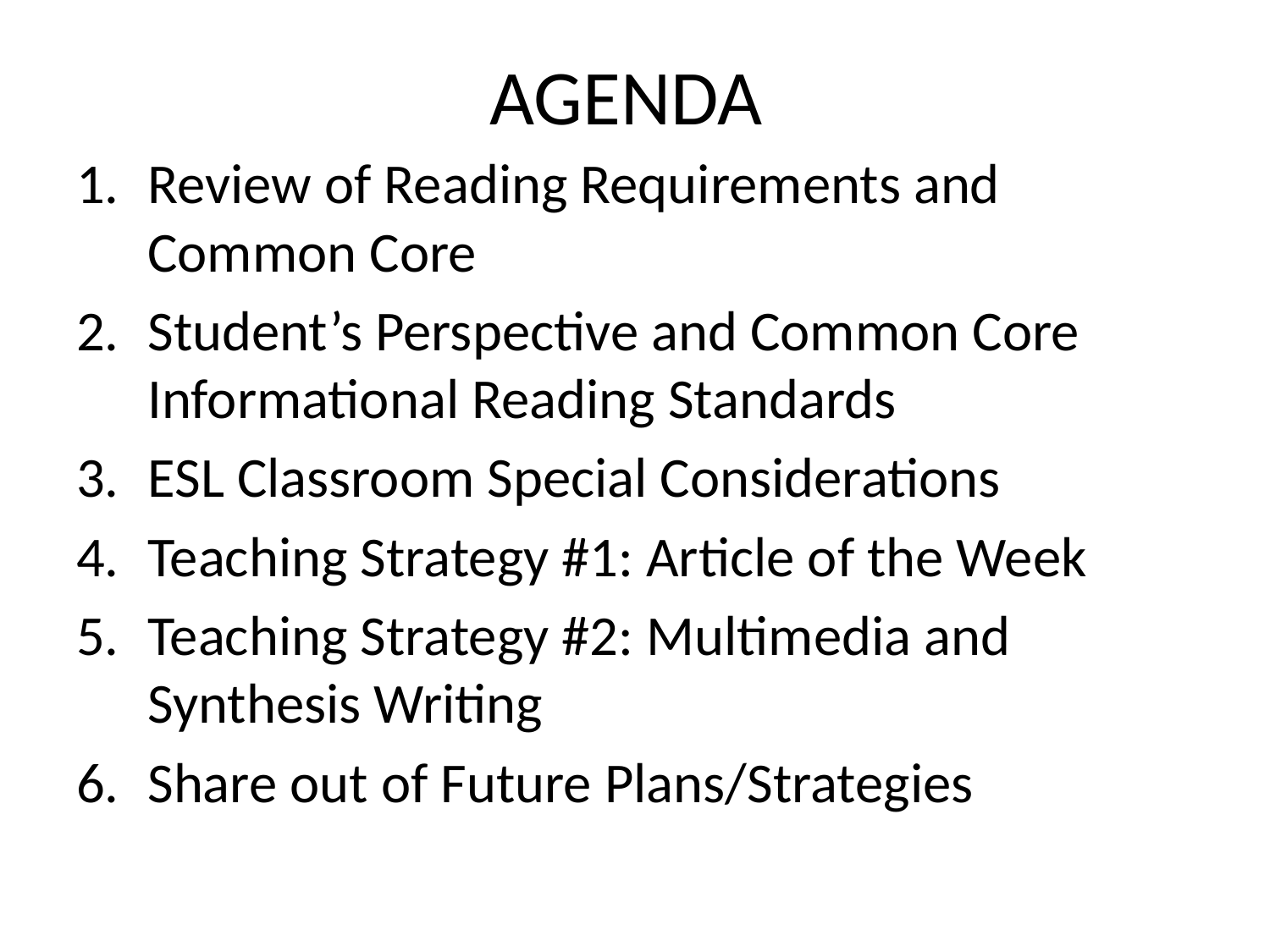

# AGENDA
Review of Reading Requirements and Common Core
Student’s Perspective and Common Core Informational Reading Standards
ESL Classroom Special Considerations
Teaching Strategy #1: Article of the Week
Teaching Strategy #2: Multimedia and Synthesis Writing
Share out of Future Plans/Strategies